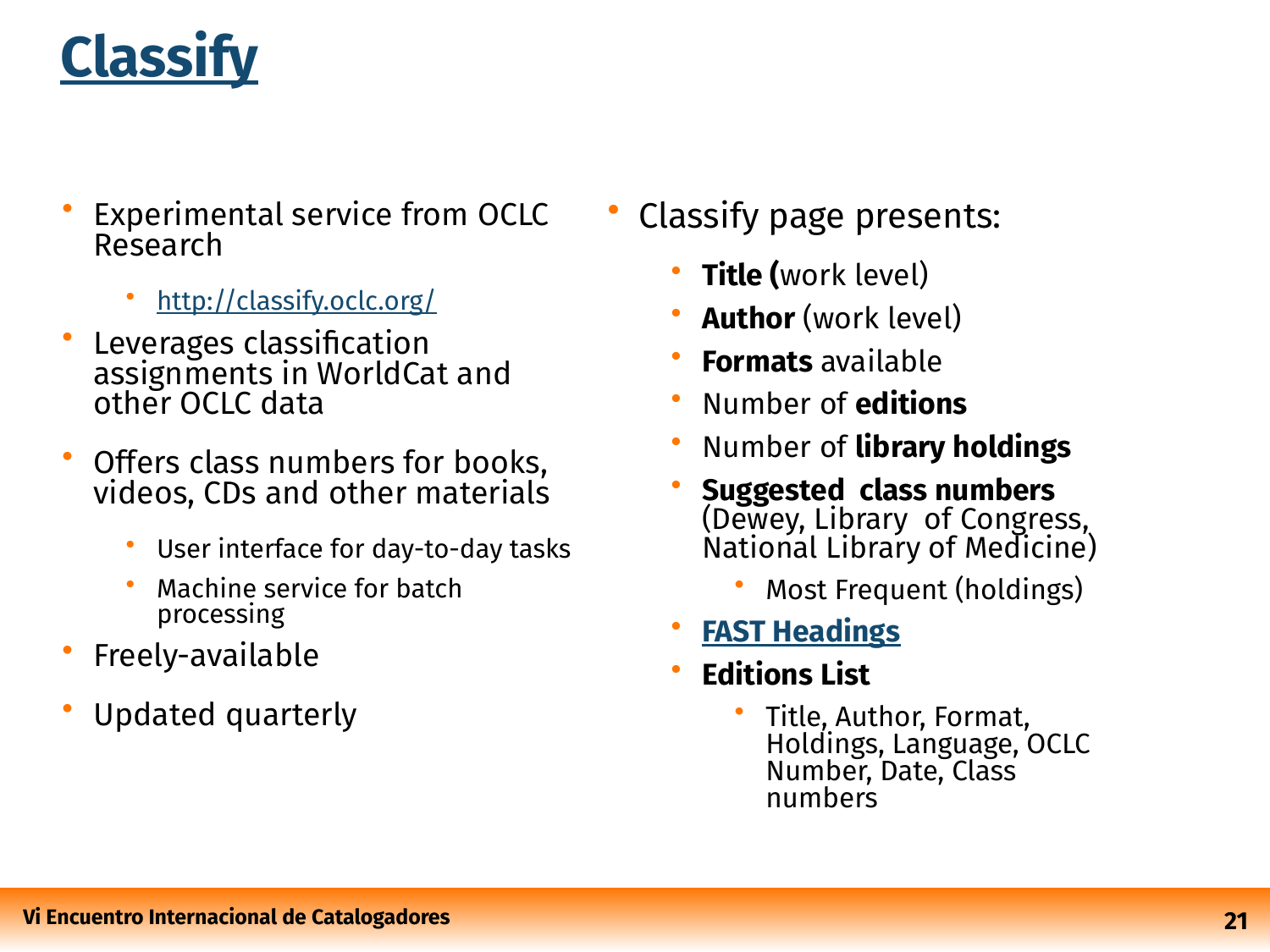

Classify
Experimental service from OCLC Research
http://classify.oclc.org/
Leverages classification assignments in WorldCat and other OCLC data
Offers class numbers for books, videos, CDs and other materials
User interface for day-to-day tasks
Machine service for batch processing
Freely-available
Updated quarterly

Classify page presents:
Title (work level)
Author (work level)
Formats available
Number of editions
Number of library holdings
Suggested  class numbers (Dewey, Library  of Congress, National Library of Medicine)
Most Frequent (holdings)
FAST Headings
Editions List
Title, Author, Format, Holdings, Language, OCLC Number, Date, Class numbers